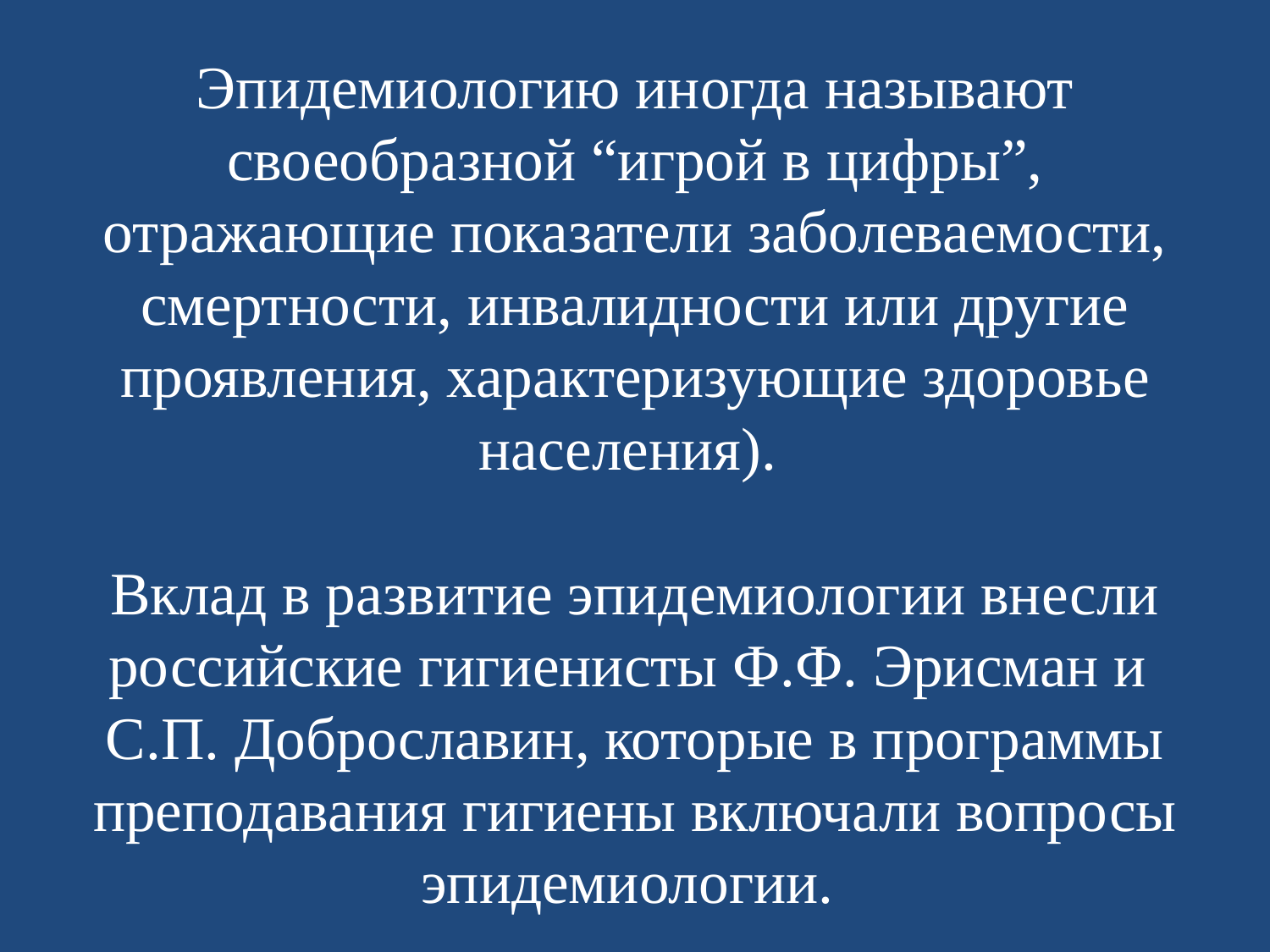

# Эпидемиологию иногда называют своеобразной “игрой в цифры”, отражающие показатели заболеваемости, смертности, инвалидности или другие проявления, характеризующие здоровье населения). Вклад в развитие эпидемиологии внесли российские гигиенисты Ф.Ф. Эрисман и С.П. Доброславин, которые в программы преподавания гигиены включали вопросы эпидемиологии.